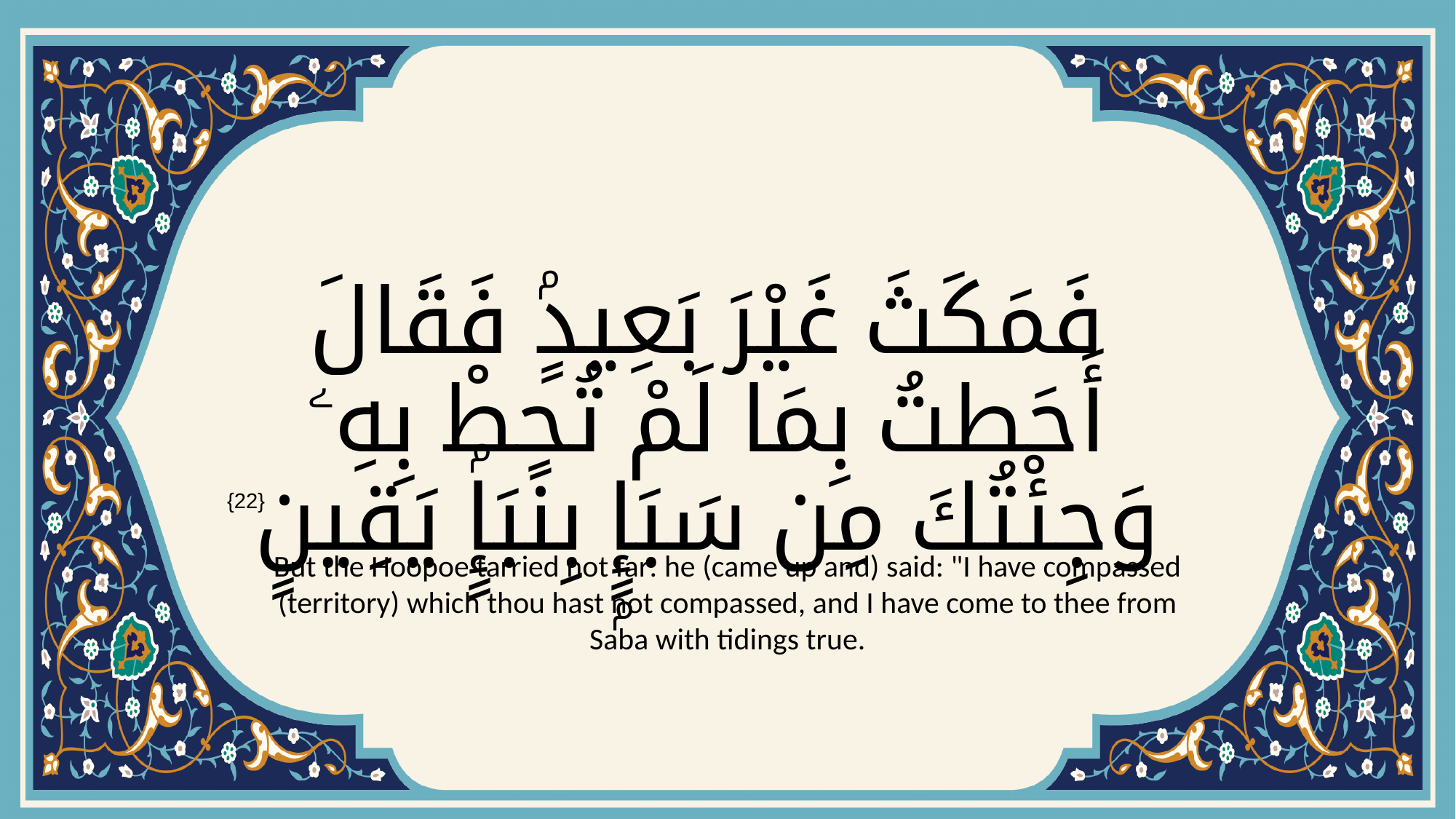

# فَمَكَثَ غَيْرَ بَعِيدٍۢ فَقَالَ أَحَطتُ بِمَا لَمْ تُحِطْ بِهِۦ وَجِئْتُكَ مِن سَبَإٍۭ بِنَبَإٍۢ يَقِينٍ
{22}
But the Hoopoe tarried not far: he (came up and) said: "I have compassed (territory) which thou hast not compassed, and I have come to thee from Saba with tidings true.